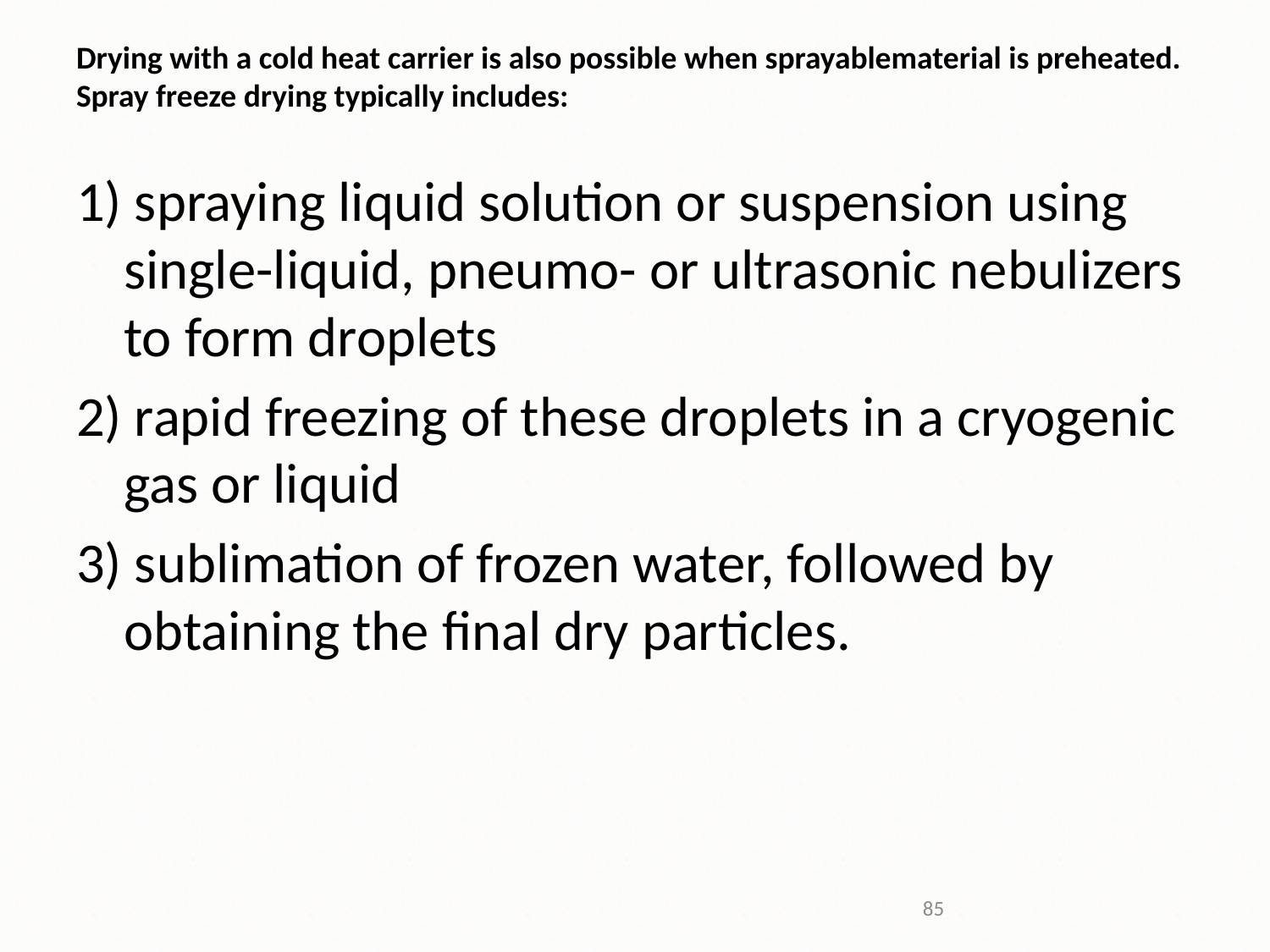

# Drying with a cold heat carrier is also possible when sprayablematerial is preheated. Spray freeze drying typically includes:
1) spraying liquid solution or suspension using single-liquid, pneumo- or ultrasonic nebulizers to form droplets
2) rapid freezing of these droplets in a cryogenic gas or liquid
3) sublimation of frozen water, followed by obtaining the final dry particles.

85